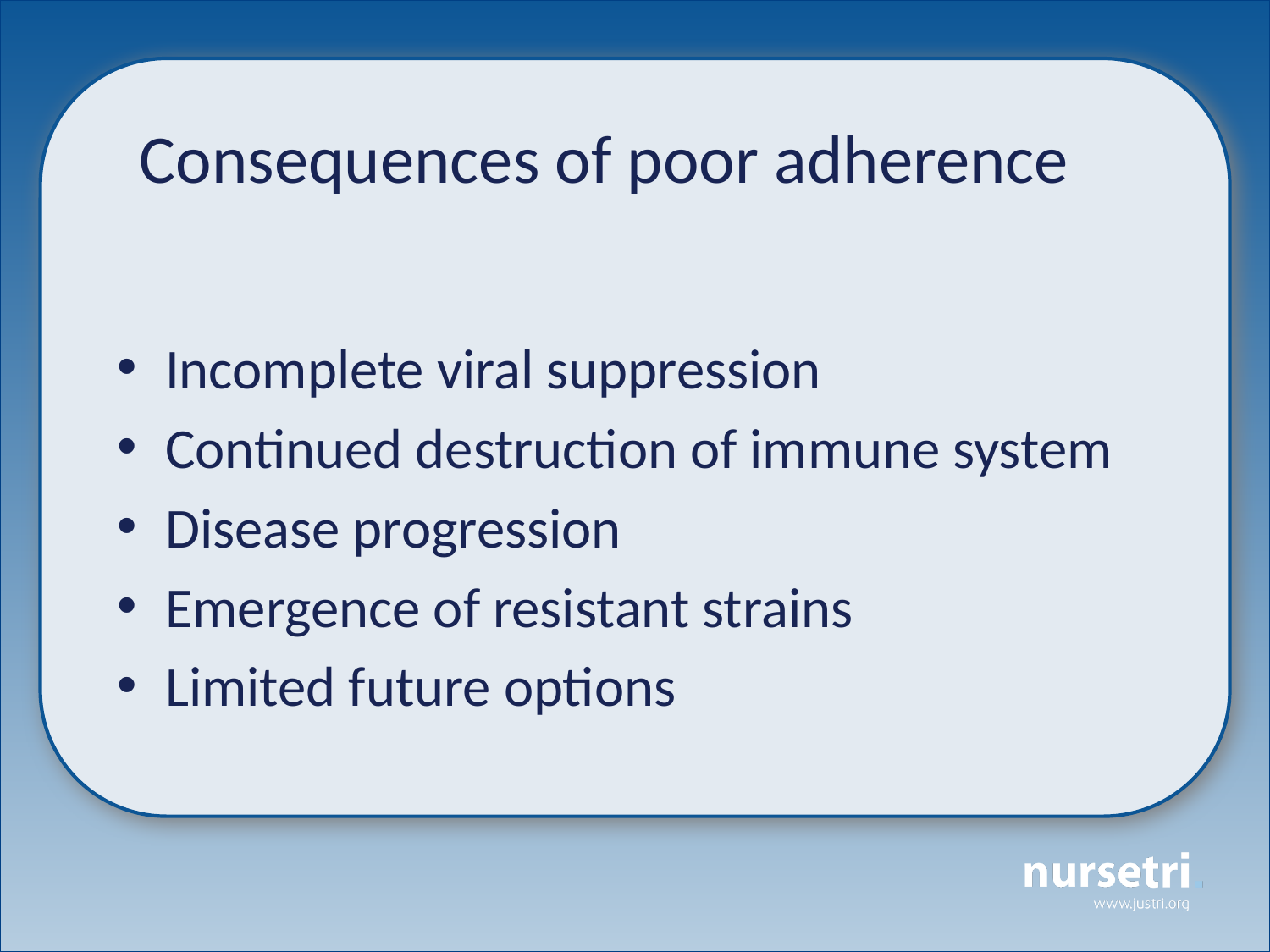

Consequences of poor adherence

Incomplete viral suppression
Continued destruction of immune system
Disease progression
Emergence of resistant strains
Limited future options